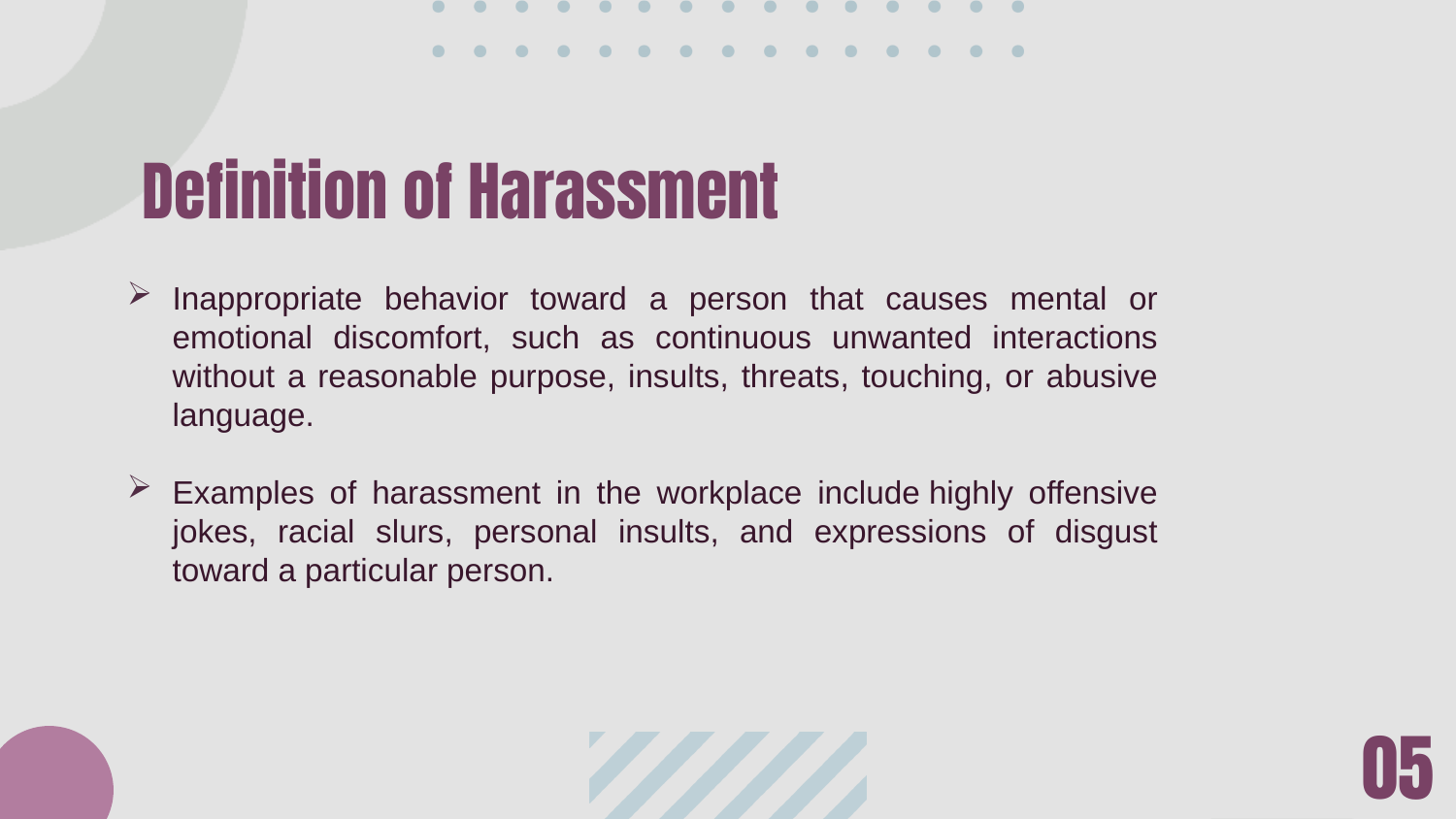

# Definition of Harassment
Inappropriate behavior toward a person that causes mental or emotional discomfort, such as continuous unwanted interactions without a reasonable purpose, insults, threats, touching, or abusive language.

Examples of harassment in the workplace include highly offensive jokes, racial slurs, personal insults, and expressions of disgust toward a particular person.
05